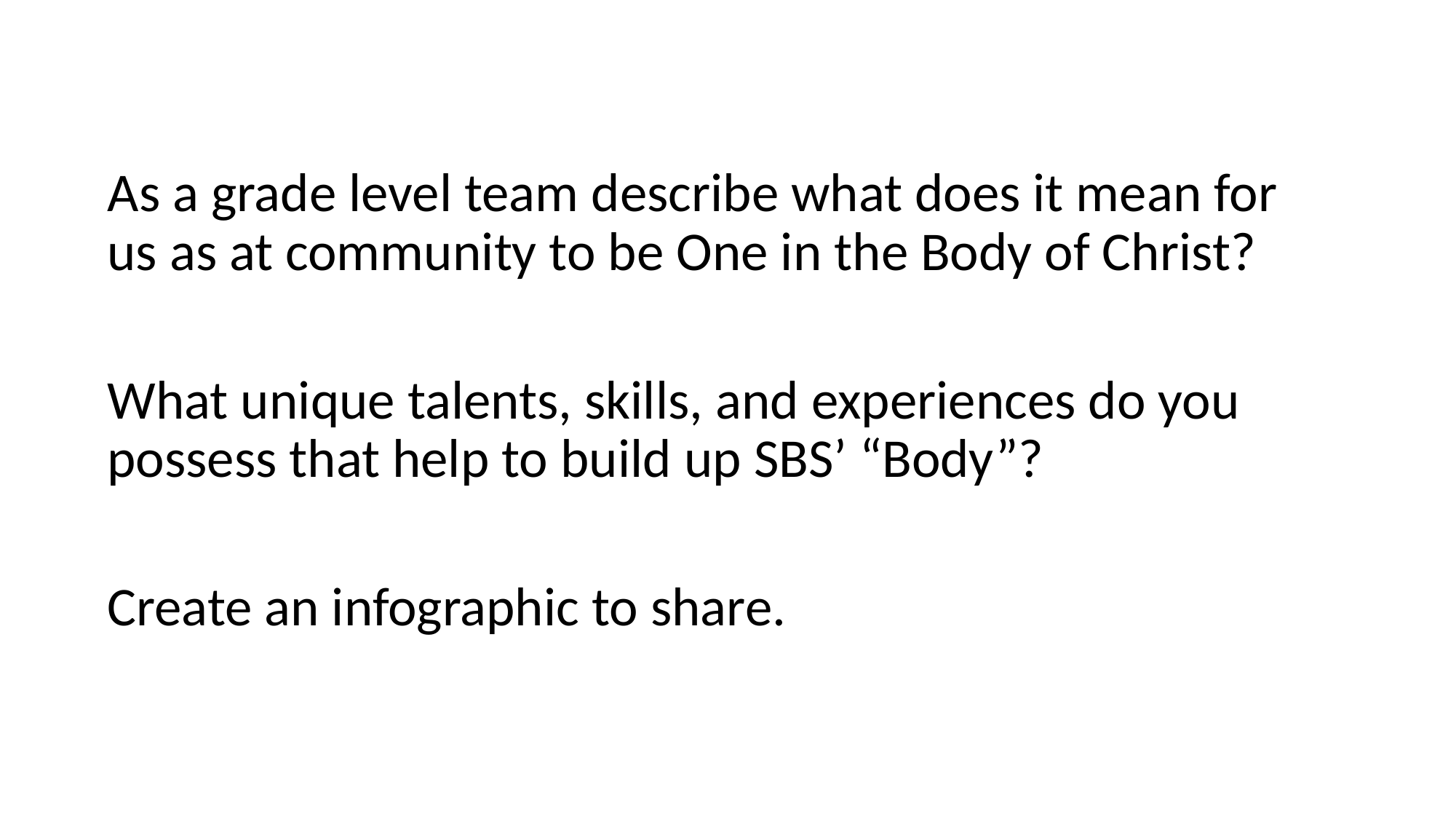

As a grade level team describe what does it mean for us as at community to be One in the Body of Christ?

What unique talents, skills, and experiences do you possess that help to build up SBS’ “Body”?

Create an infographic to share.